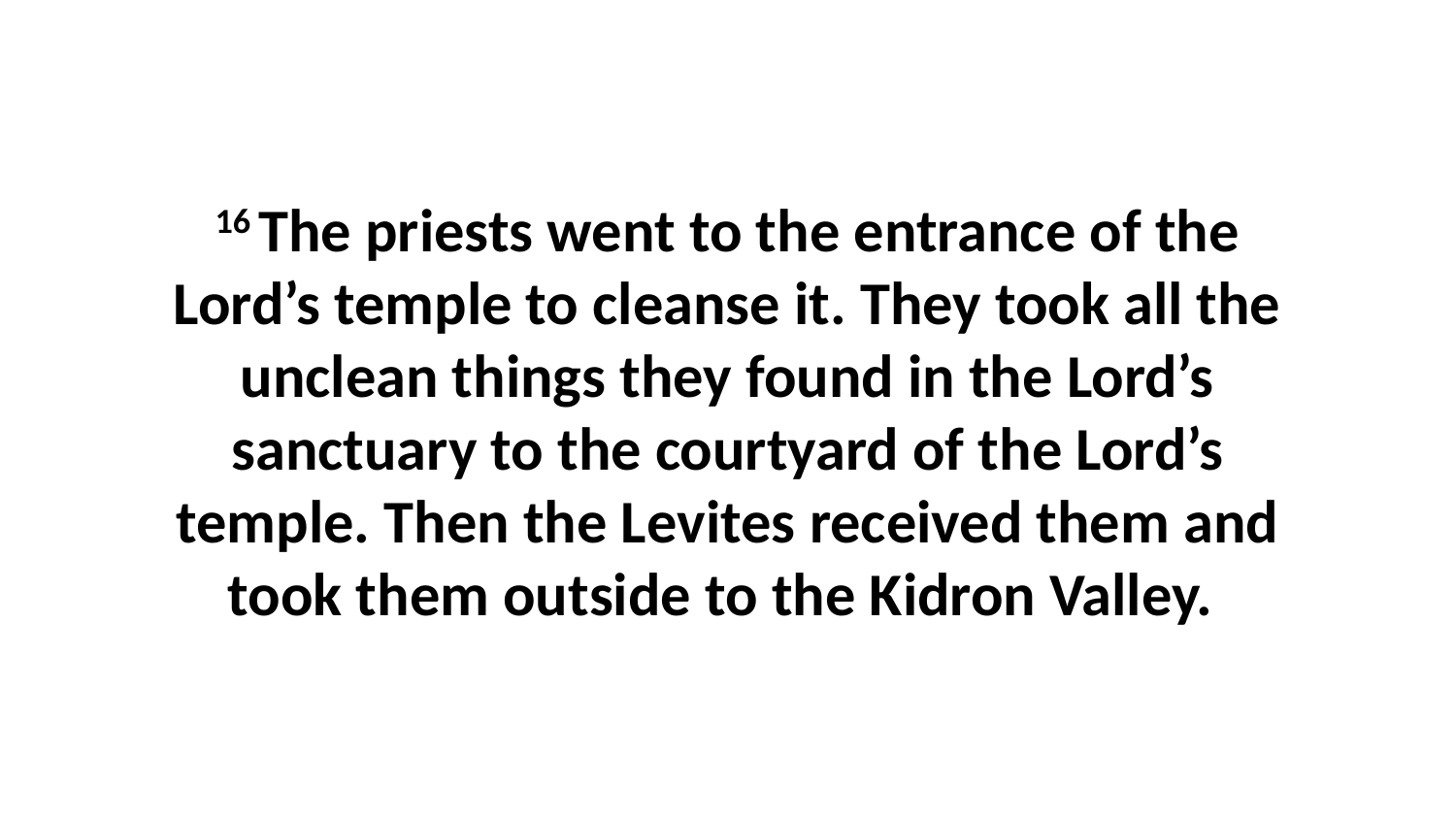

16 The priests went to the entrance of the Lord’s temple to cleanse it. They took all the unclean things they found in the Lord’s sanctuary to the courtyard of the Lord’s temple. Then the Levites received them and took them outside to the Kidron Valley.